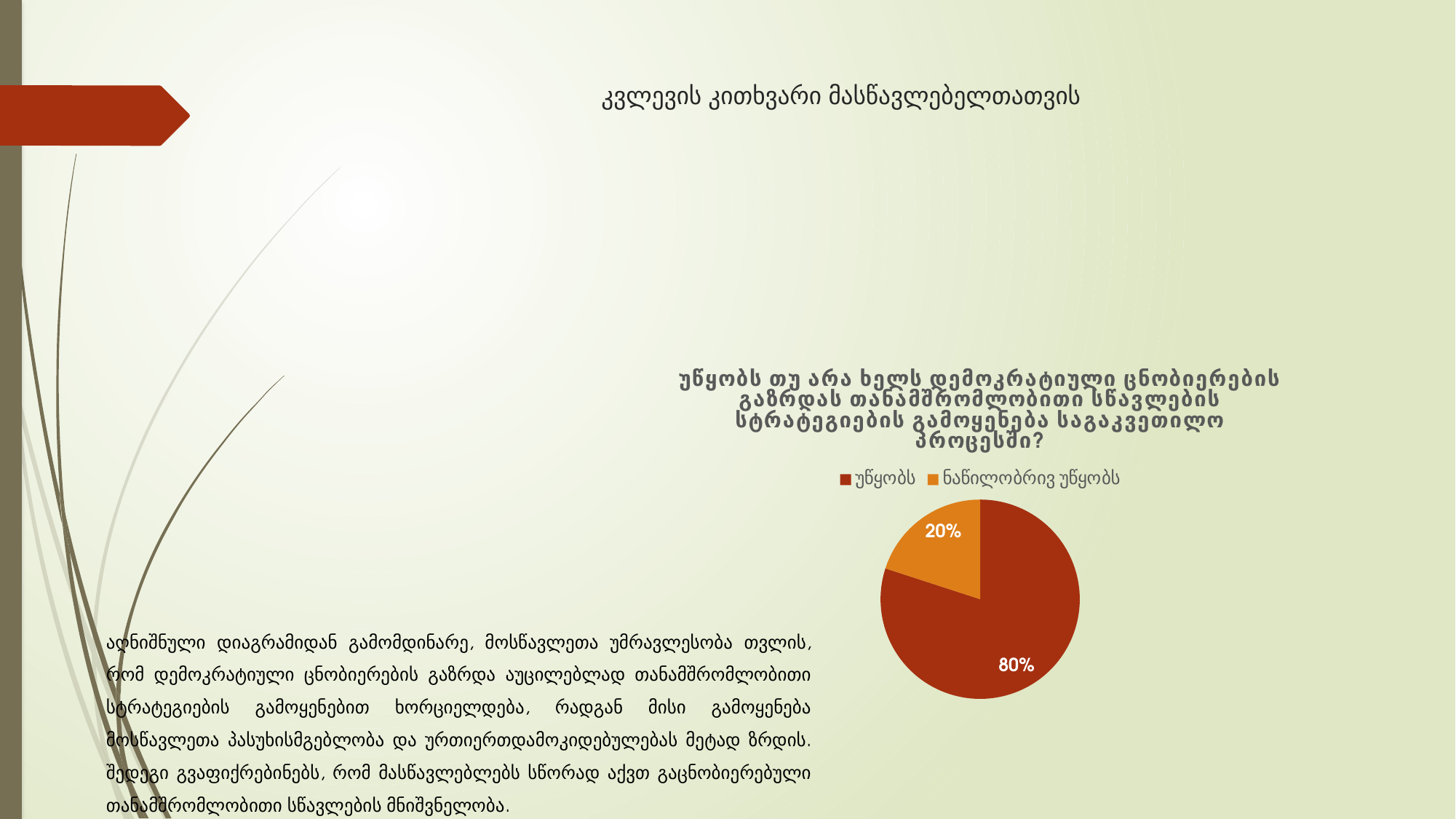

# კვლევის კითხვარი მასწავლებელთათვის

### Chart: უწყობს თუ არა ხელს დემოკრატიული ცნობიერების გაზრდას თანამშრომლობითი სწავლების სტრატეგიების გამოყენება საგაკვეთილო პროცესში?

| Category | გაყიდვები |
|---|---|
| უწყობს | 0.8 |
| ნაწილობრივ უწყობს | 0.2 |
|  | None |
| მეოთხე კვარტალი | None |
აღნიშნული დიაგრამიდან გამომდინარე, მოსწავლეთა უმრავლესობა თვლის, რომ დემოკრატიული ცნობიერების გაზრდა აუცილებლად თანამშრომლობითი სტრატეგიების გამოყენებით ხორციელდება, რადგან მისი გამოყენება მოსწავლეთა პასუხისმგებლობა და ურთიერთდამოკიდებულებას მეტად ზრდის. შედეგი გვაფიქრებინებს, რომ მასწავლებლებს სწორად აქვთ გაცნობიერებული თანამშრომლობითი სწავლების მნიშვნელობა.